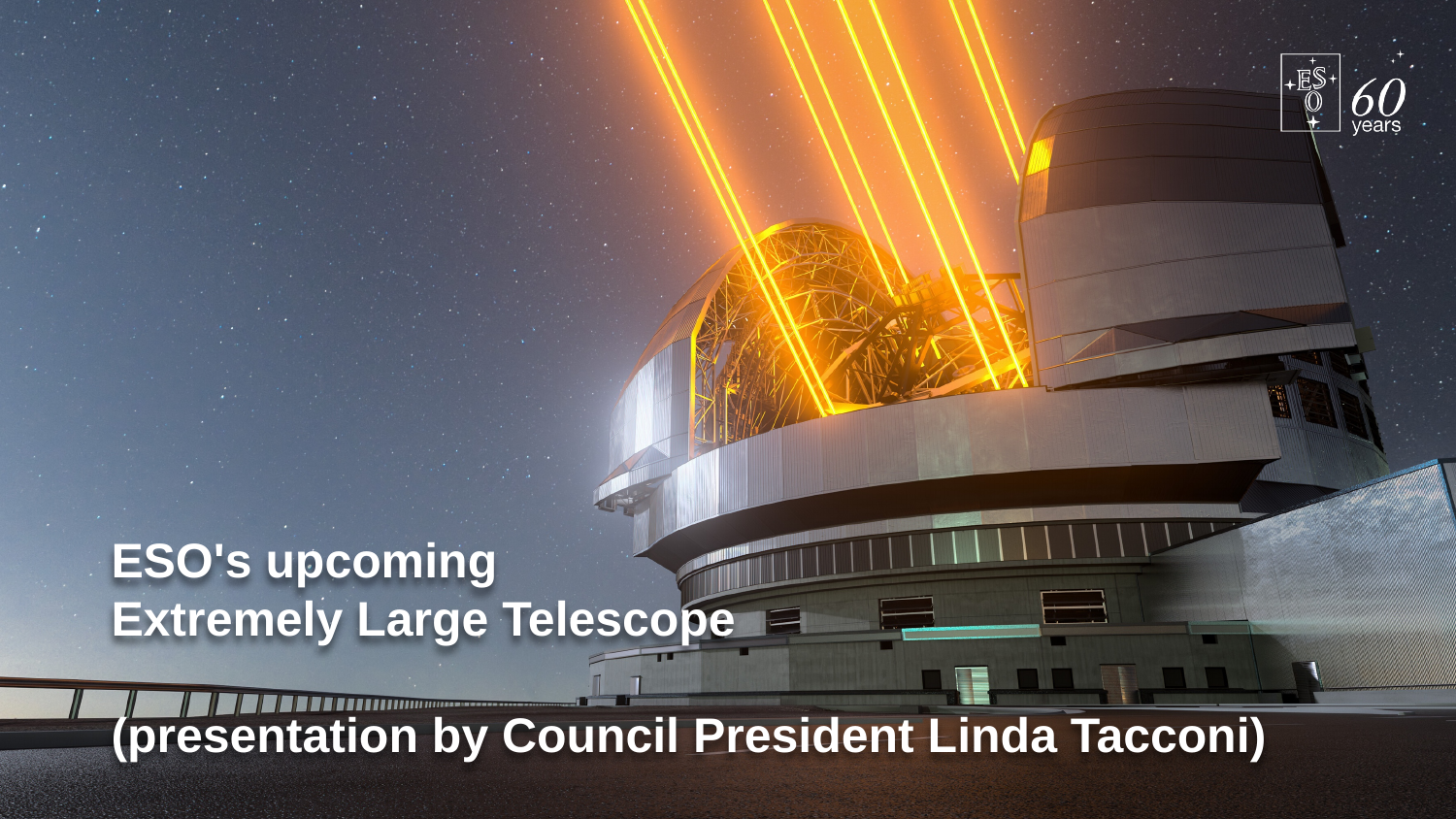

ESO's upcoming
Extremely Large Telescope

(presentation by Council President Linda Tacconi)